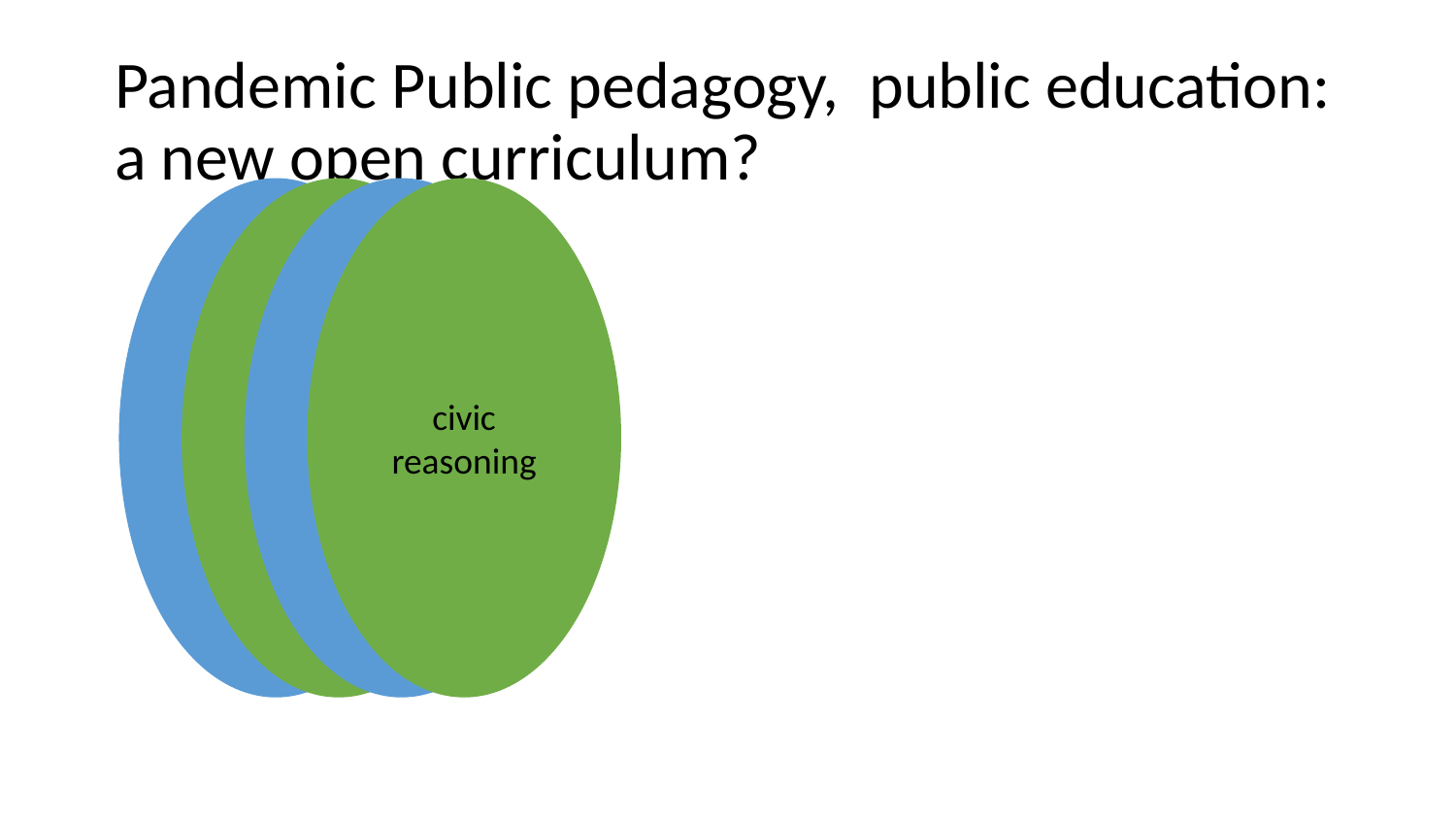

# Pandemic Public pedagogy,  public education: a new open curriculum?
news
information
learning